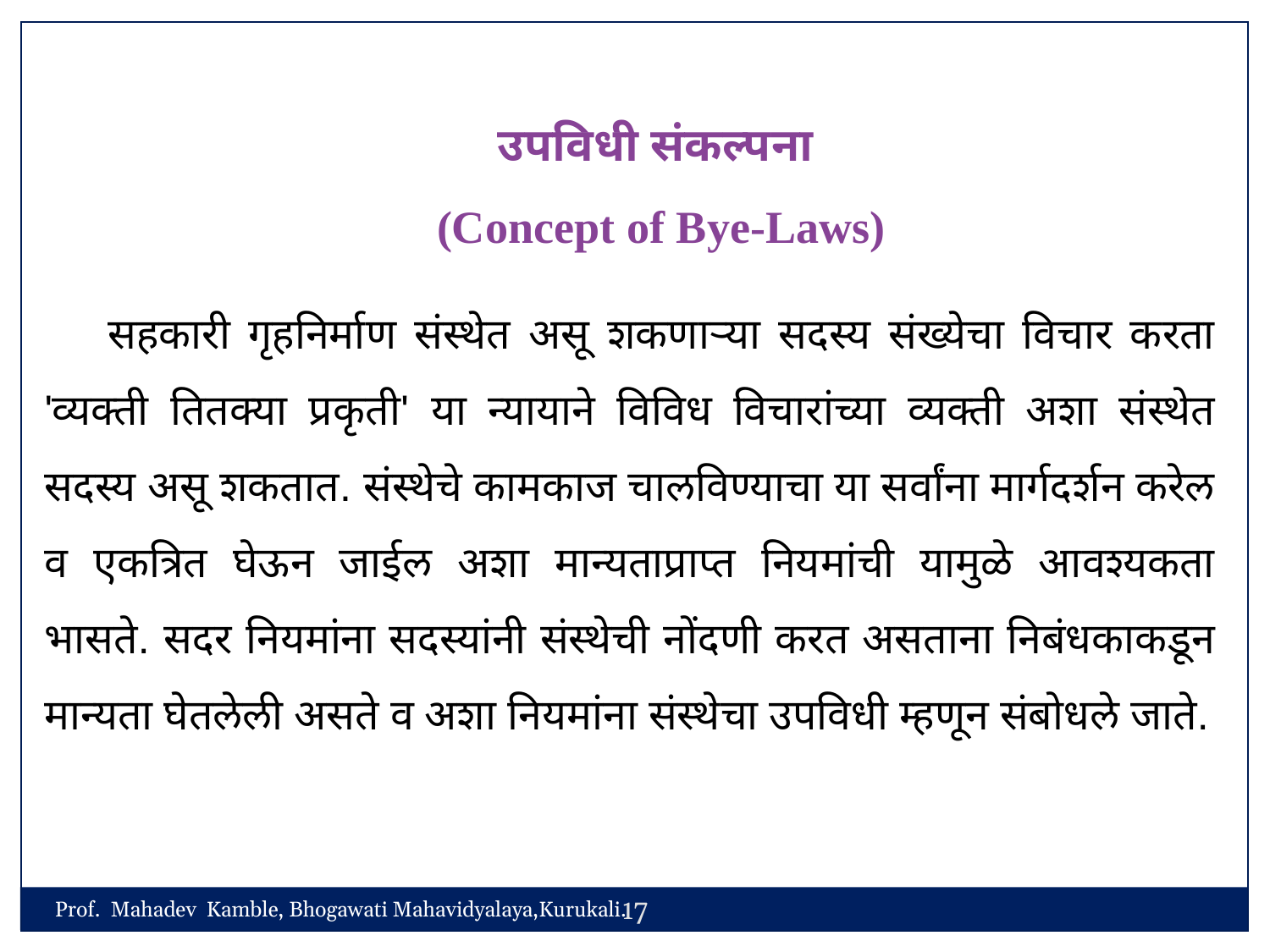

उपविधी संकल्पना
(Concept of Bye-Laws)

सहकारी गृहनिर्माण संस्थेत असू शकणाऱ्या सदस्य संख्येचा विचार करता 'व्यक्ती तितक्या प्रकृती' या न्यायाने विविध विचारांच्या व्यक्ती अशा संस्थेत सदस्य असू शकतात. संस्थेचे कामकाज चालविण्याचा या सर्वांना मार्गदर्शन करेल व एकत्रित घेऊन जाईल अशा मान्यताप्राप्त नियमांची यामुळे आवश्यकता भासते. सदर नियमांना सदस्यांनी संस्थेची नोंदणी करत असताना निबंधकाकडून मान्यता घेतलेली असते व अशा नियमांना संस्थेचा उपविधी म्हणून संबोधले जाते.
17
Prof.  Mahadev  Kamble, Bhogawati Mahavidyalaya,Kurukali.